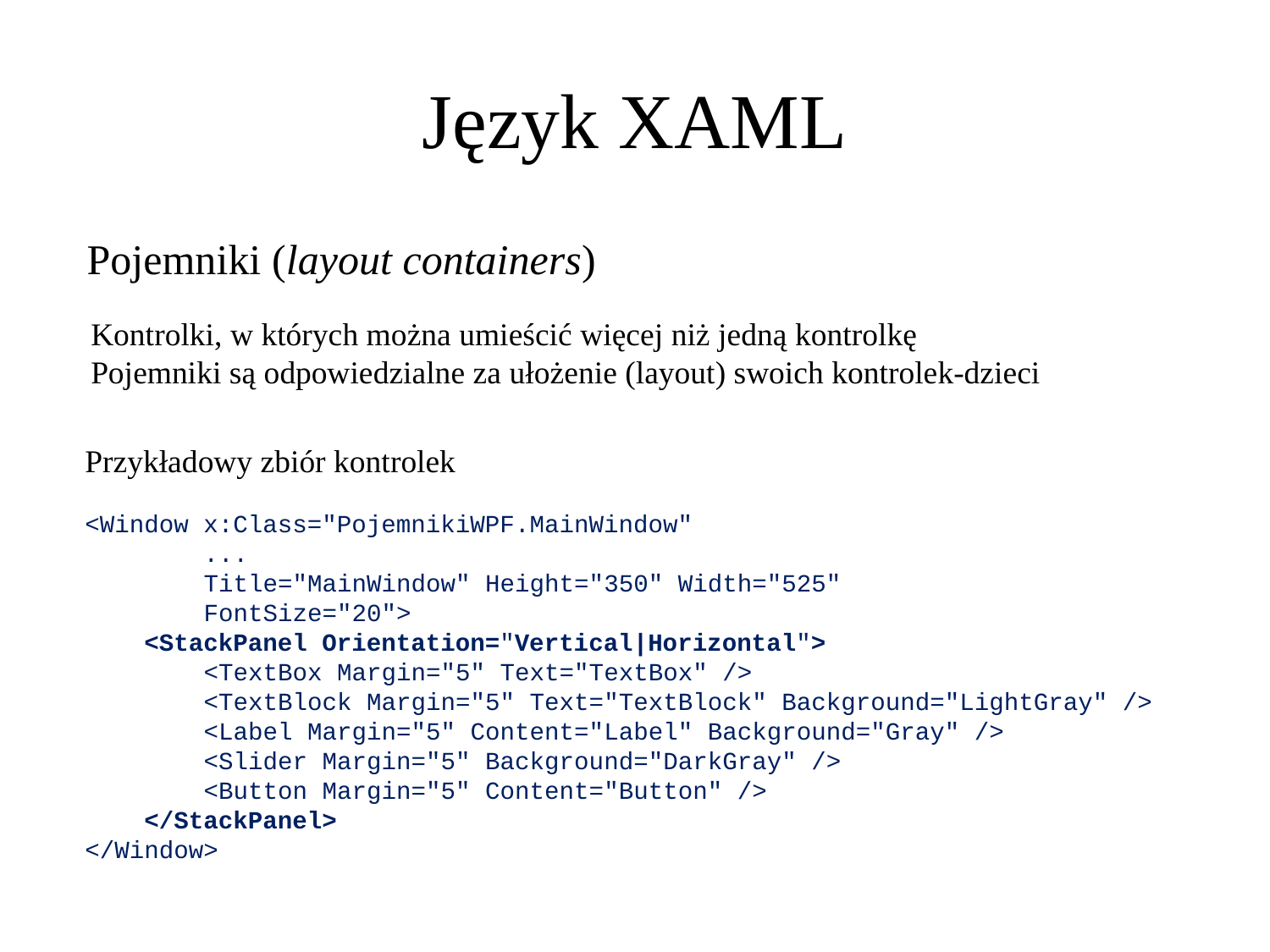

Język XAML
Pojemniki (layout containers)
Kontrolki, w których można umieścić więcej niż jedną kontrolkę
Pojemniki są odpowiedzialne za ułożenie (layout) swoich kontrolek-dzieci
Przykładowy zbiór kontrolek

<Window x:Class="PojemnikiWPF.MainWindow"
        ...
        Title="MainWindow" Height="350" Width="525"
        FontSize="20">
    <StackPanel Orientation="Vertical|Horizontal">
        <TextBox Margin="5" Text="TextBox" />
        <TextBlock Margin="5" Text="TextBlock" Background="LightGray" />
        <Label Margin="5" Content="Label" Background="Gray" />
        <Slider Margin="5" Background="DarkGray" />
        <Button Margin="5" Content="Button" />
    </StackPanel>
</Window>